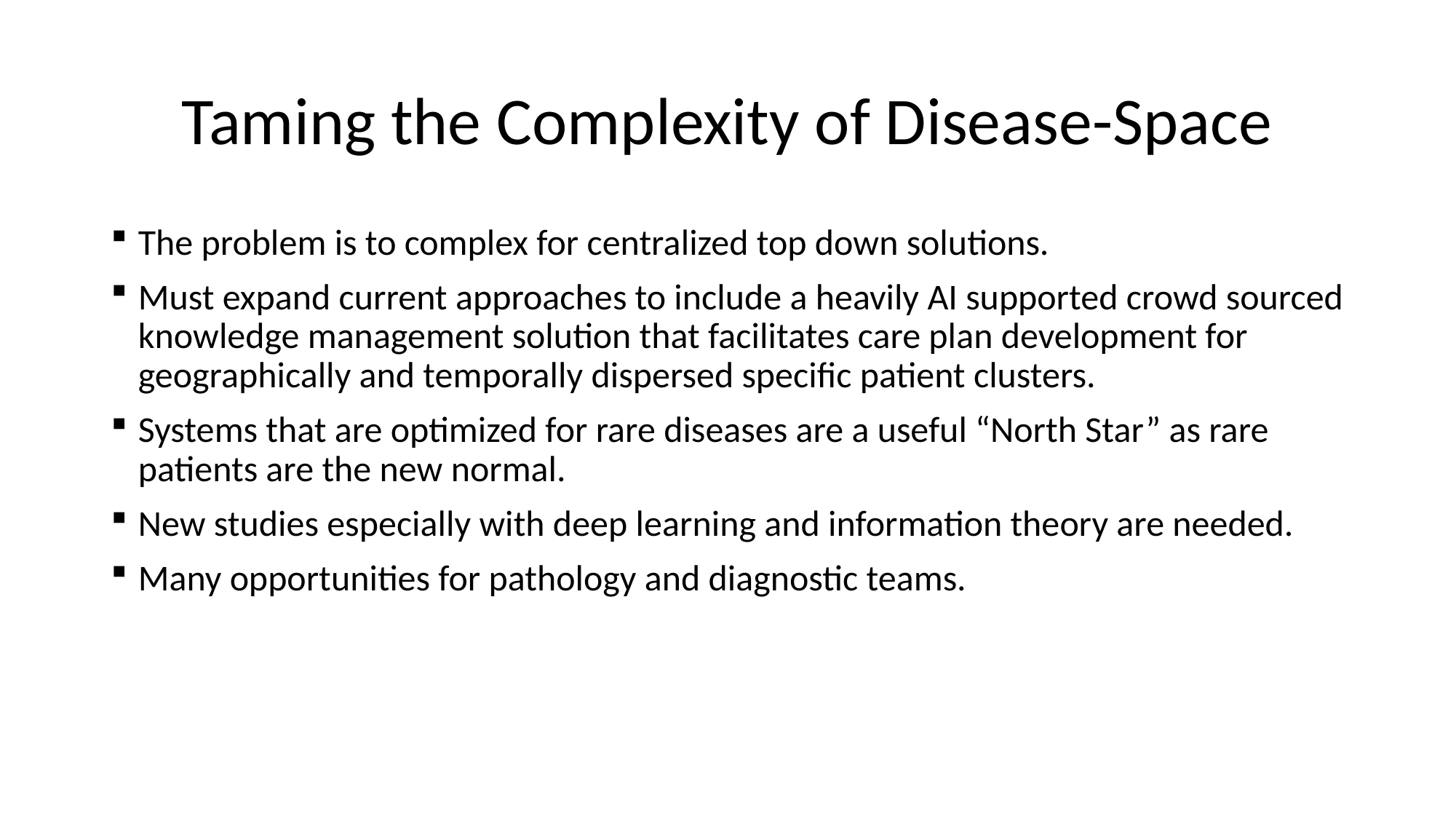

# Taming the Complexity of Disease-Space
The problem is to complex for centralized top down solutions.
Must expand current approaches to include a heavily AI supported crowd sourced knowledge management solution that facilitates care plan development for geographically and temporally dispersed specific patient clusters.
Systems that are optimized for rare diseases are a useful “North Star” as rare patients are the new normal.
New studies especially with deep learning and information theory are needed.
Many opportunities for pathology and diagnostic teams.